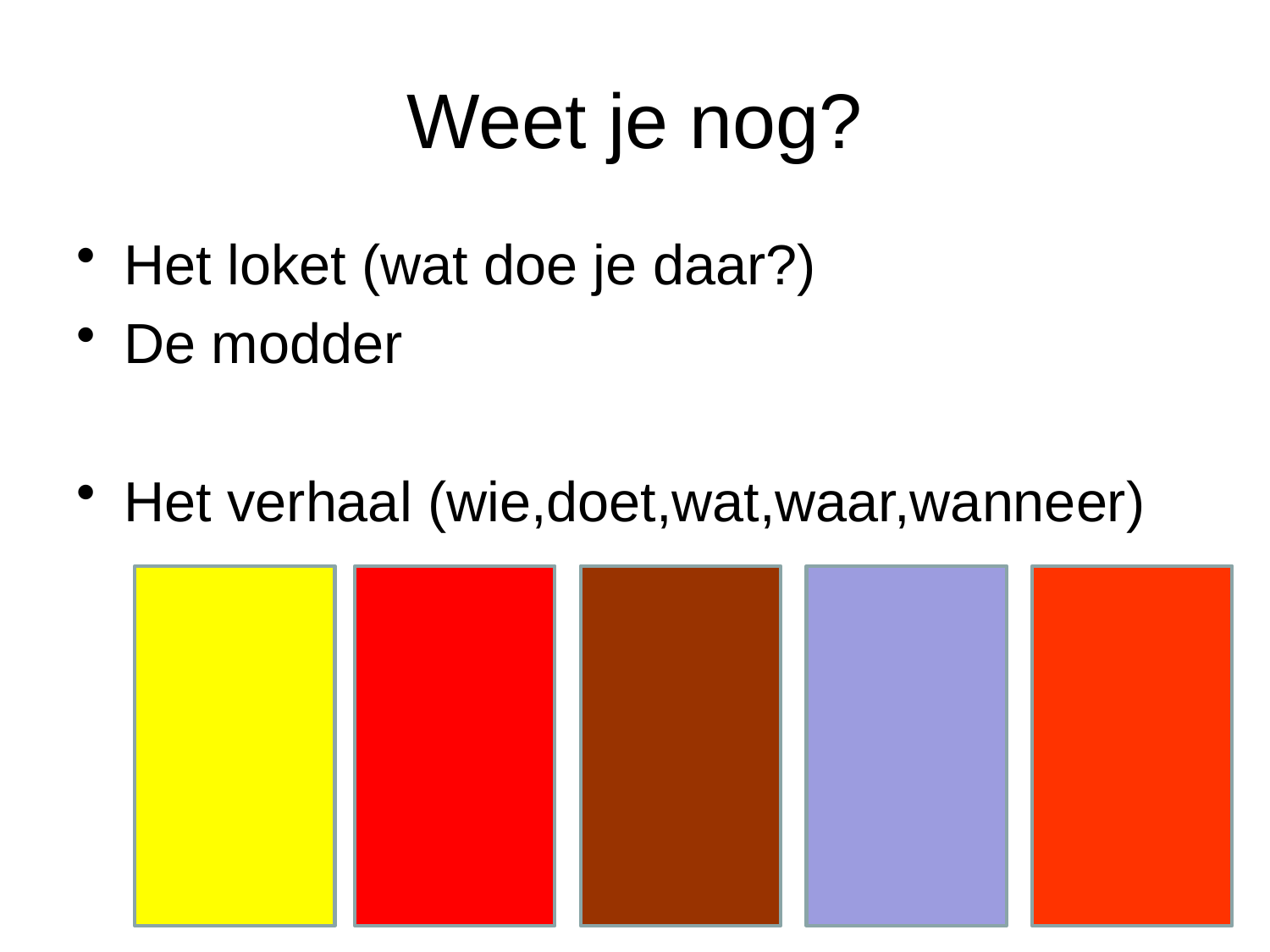

# Weet je nog?
Het loket (wat doe je daar?)
De modder

Het verhaal (wie,doet,wat,waar,wanneer)